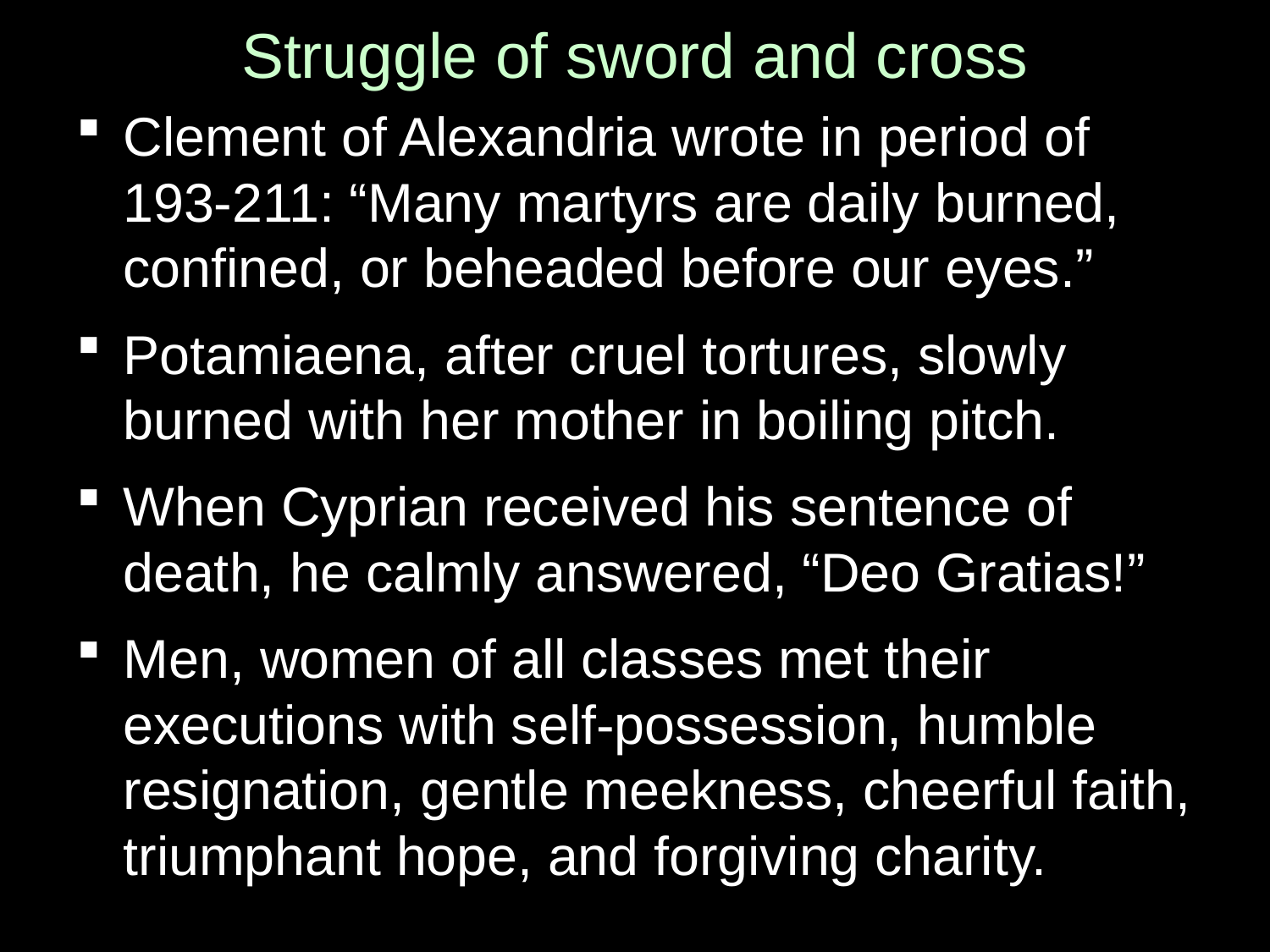

# Struggle of sword and cross
Clement of Alexandria wrote in period of 193-211: “Many martyrs are daily burned, confined, or beheaded before our eyes.”
Potamiaena, after cruel tortures, slowly burned with her mother in boiling pitch.
When Cyprian received his sentence of death, he calmly answered, “Deo Gratias!”
Men, women of all classes met their executions with self-possession, humble resignation, gentle meekness, cheerful faith, triumphant hope, and forgiving charity.